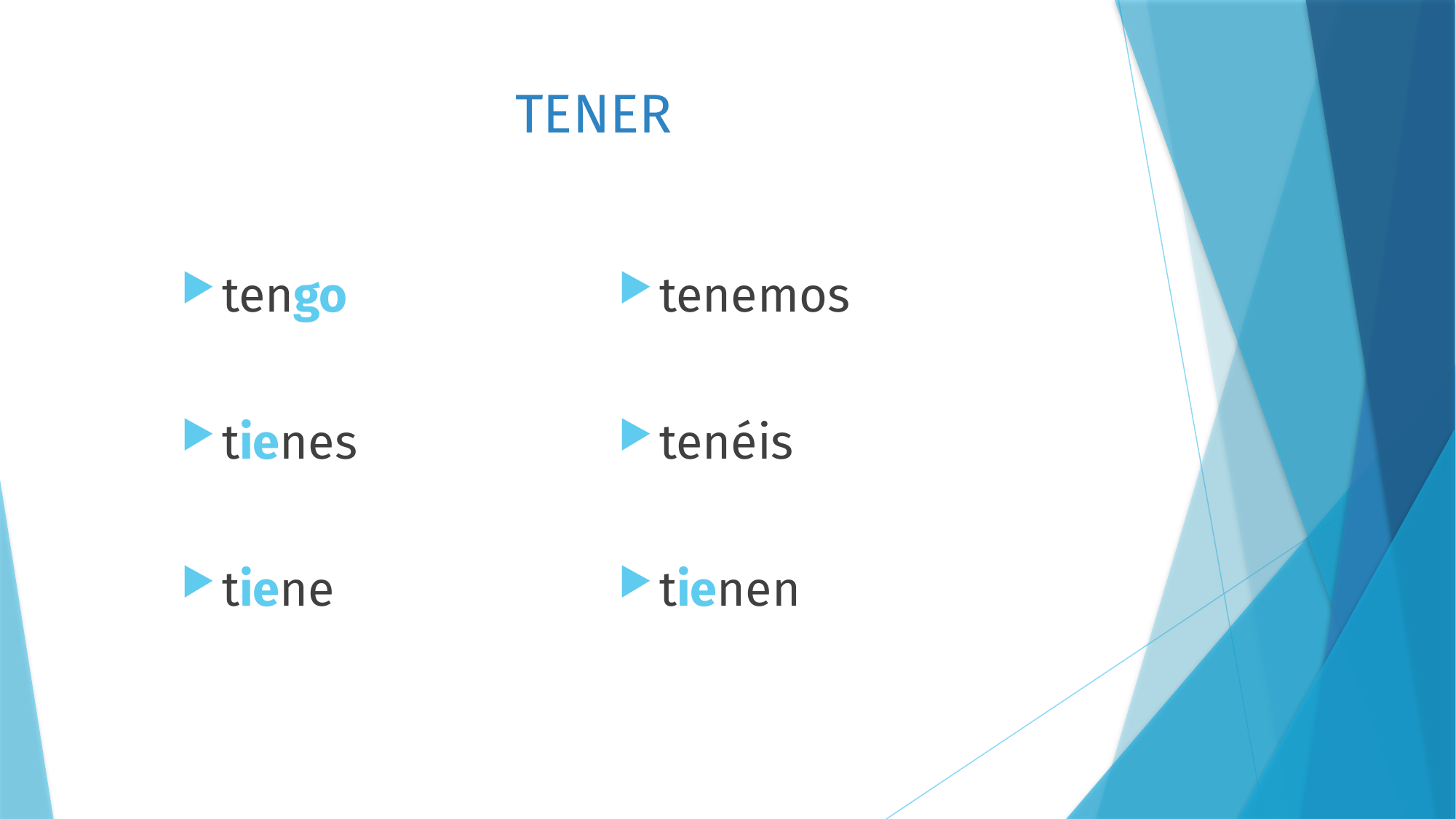

# TENER
tengo

tienes

tiene
tenemos

tenéis

tienen